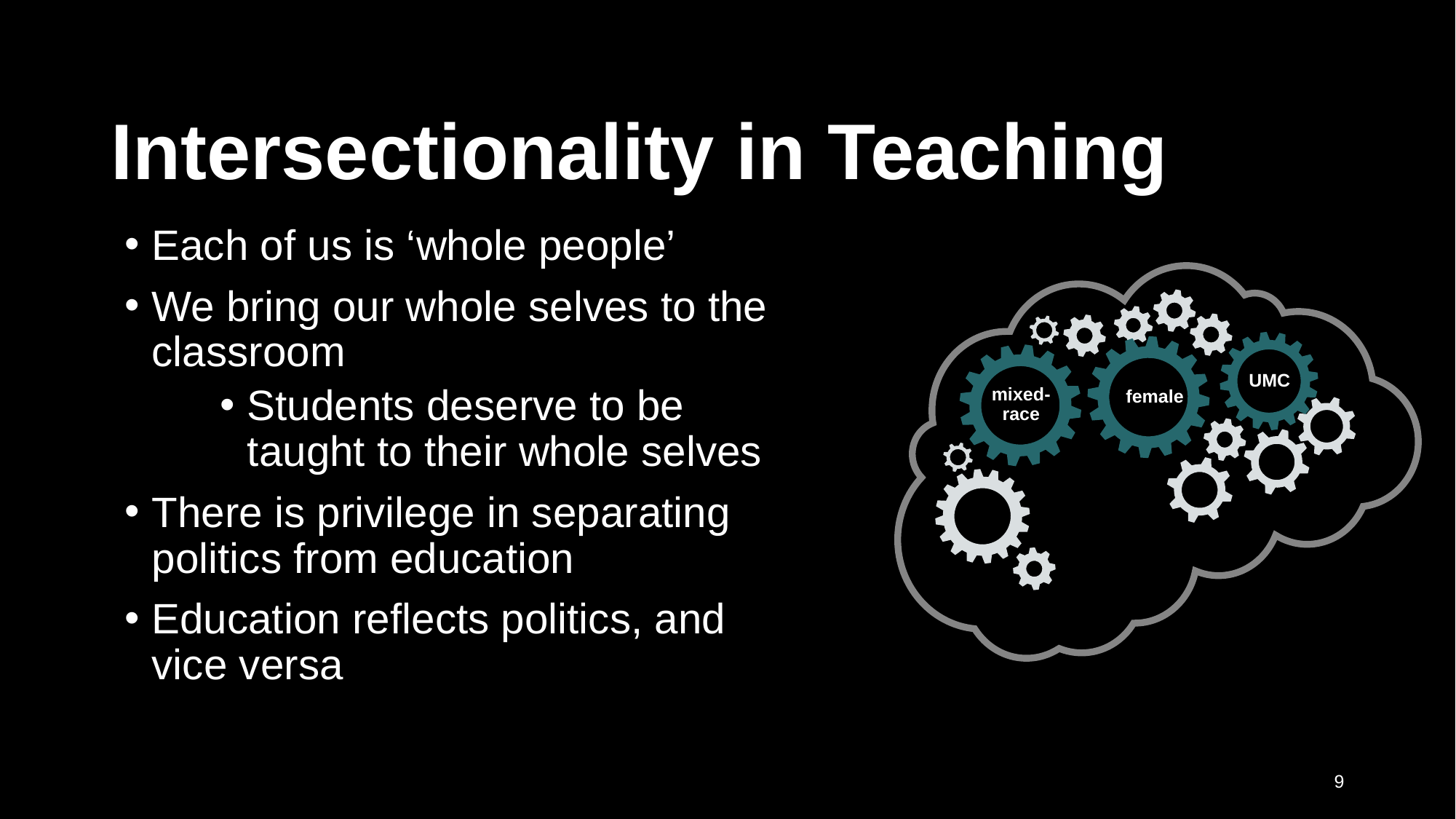

# Intersectionality in Teaching
Each of us is ‘whole people’
We bring our whole selves to the classroom
Students deserve to be taught to their whole selves
There is privilege in separating politics from education
Education reflects politics, and vice versa

UMC
female
mixed-race

9